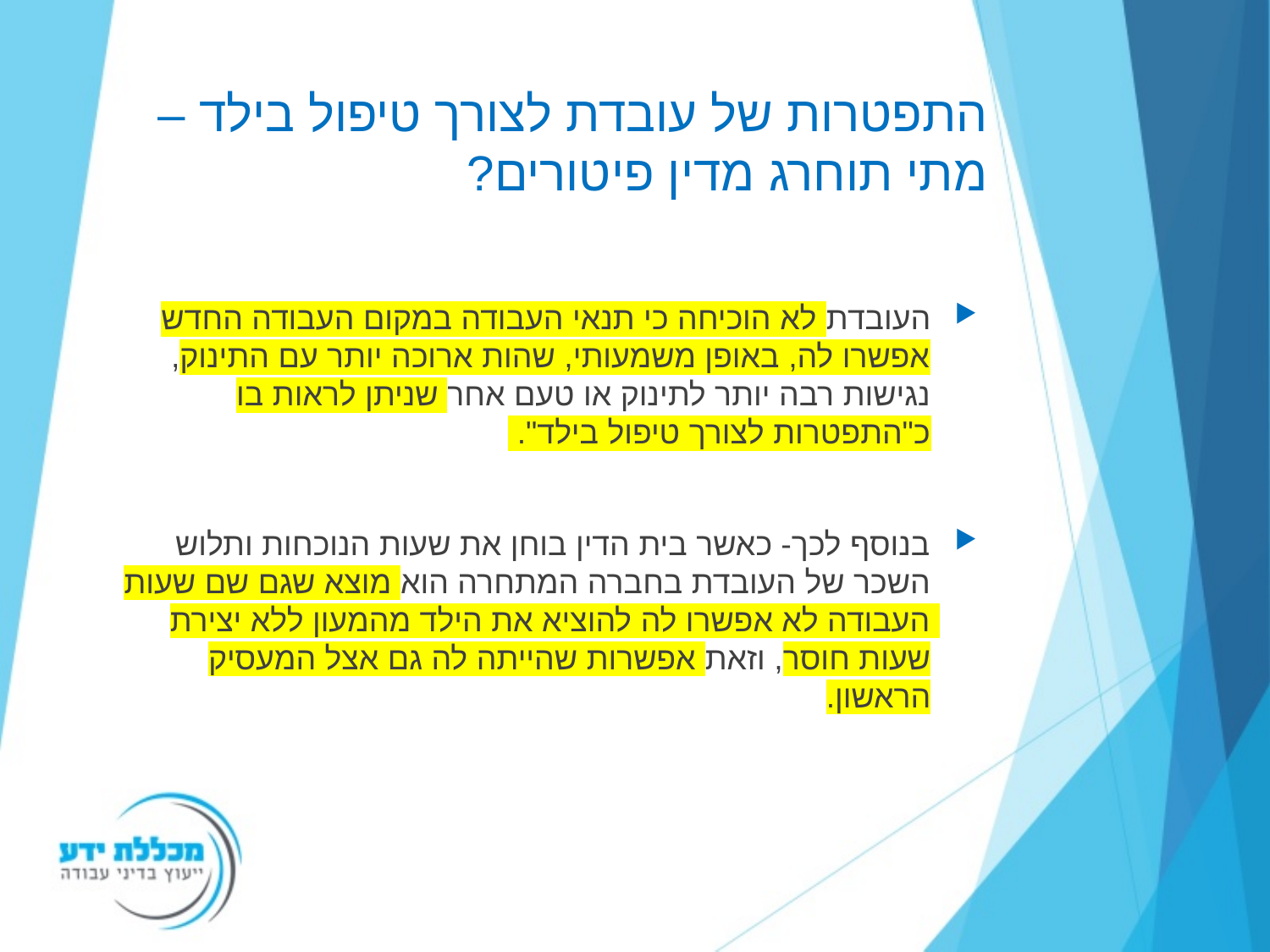

# התפטרות של עובדת לצורך טיפול בילד – מתי תוחרג מדין פיטורים?

העובדת לא הוכיחה כי תנאי העבודה במקום העבודה החדש אפשרו לה, באופן משמעותי, שהות ארוכה יותר עם התינוק, נגישות רבה יותר לתינוק או טעם אחר שניתן לראות בו כ"התפטרות לצורך טיפול בילד".

בנוסף לכך- כאשר בית הדין בוחן את שעות הנוכחות ותלוש השכר של העובדת בחברה המתחרה הוא מוצא שגם שם שעות העבודה לא אפשרו לה להוציא את הילד מהמעון ללא יצירת שעות חוסר, וזאת אפשרות שהייתה לה גם אצל המעסיק הראשון.